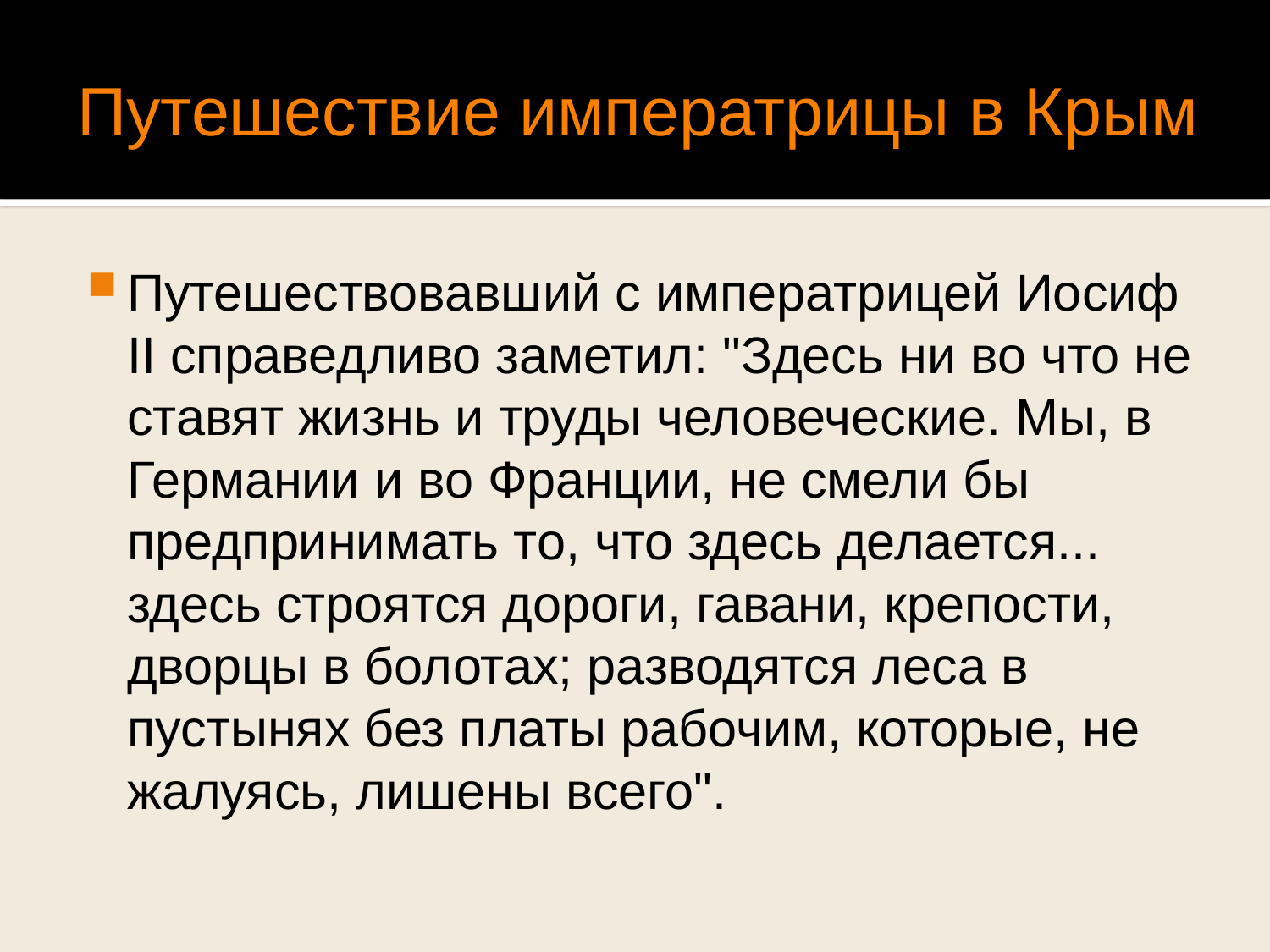

# Путешествие императрицы в Крым
Путешествовавший с императрицей Иосиф II справедливо заметил: "Здесь ни во что не ставят жизнь и труды человеческие. Мы, в Германии и во Франции, не смели бы предпринимать то, что здесь делается... здесь строятся дороги, гавани, крепости, дворцы в болотах; разводятся леса в пустынях без платы рабочим, которые, не жалуясь, лишены всего".